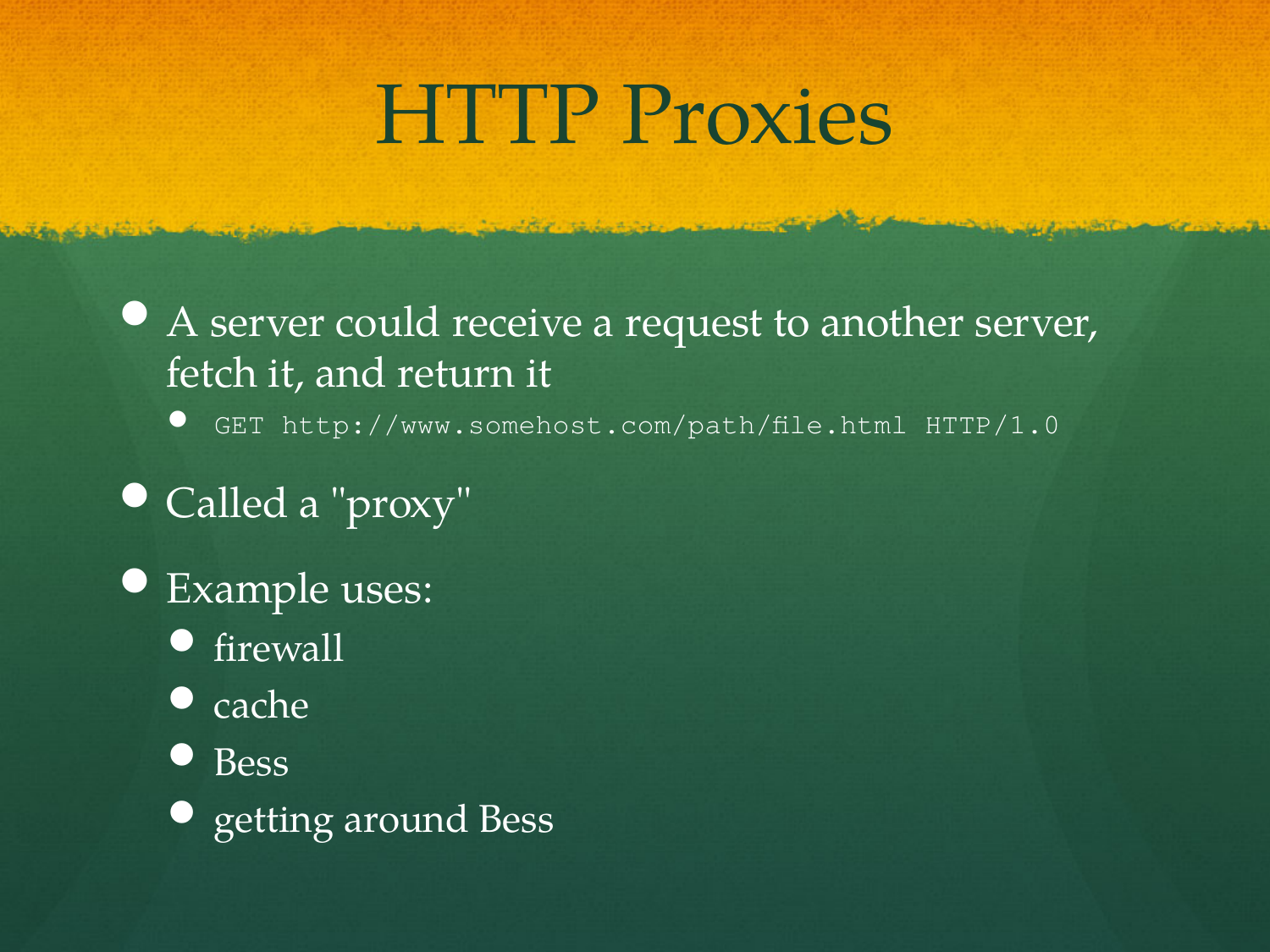

# HTTP Proxies
A server could receive a request to another server, fetch it, and return it
GET http://www.somehost.com/path/file.html HTTP/1.0
Called a "proxy"
Example uses:
firewall
cache
Bess
getting around Bess